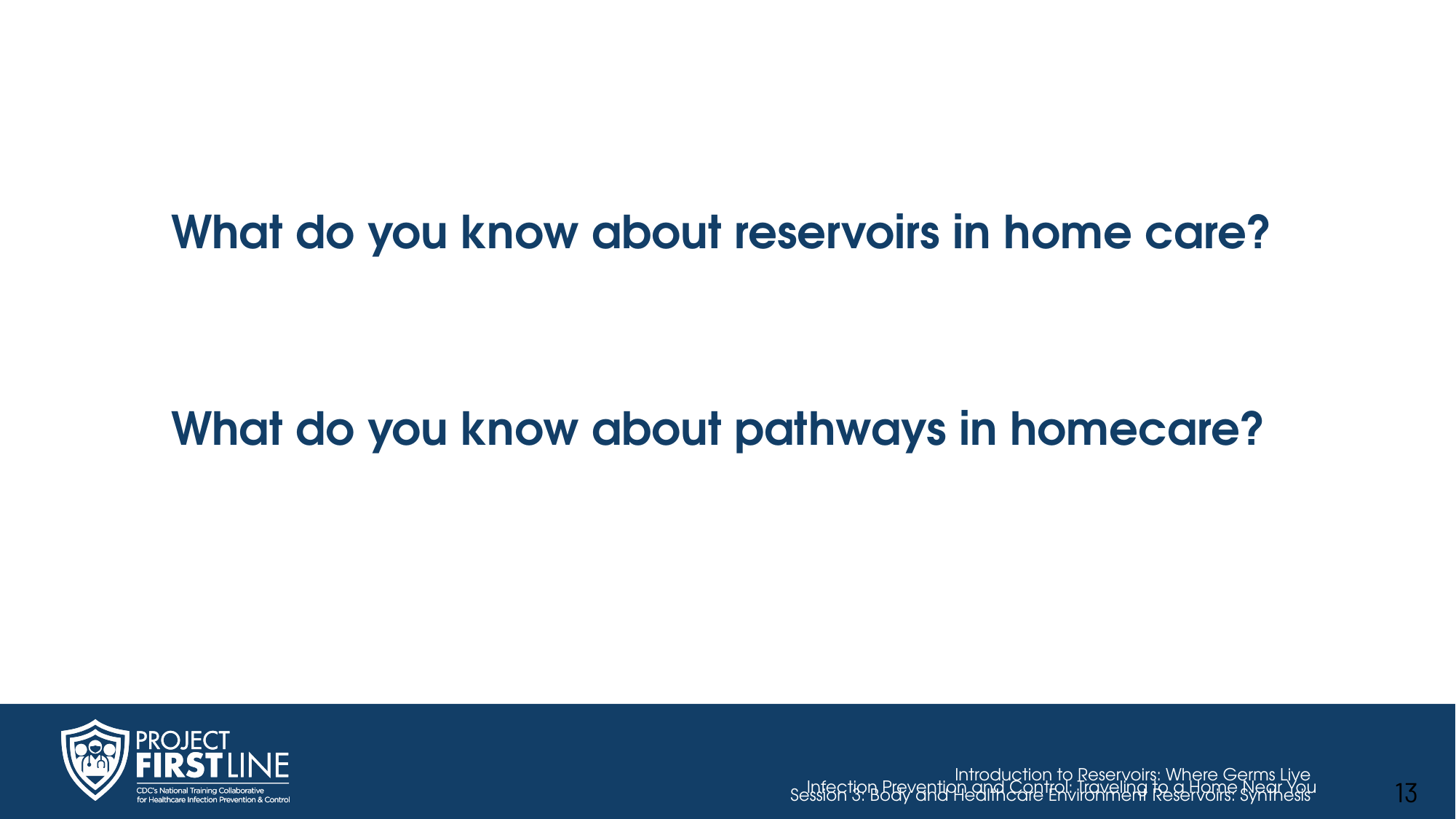

What do you know about reservoirs in home care?

What do you know about pathways in homecare?